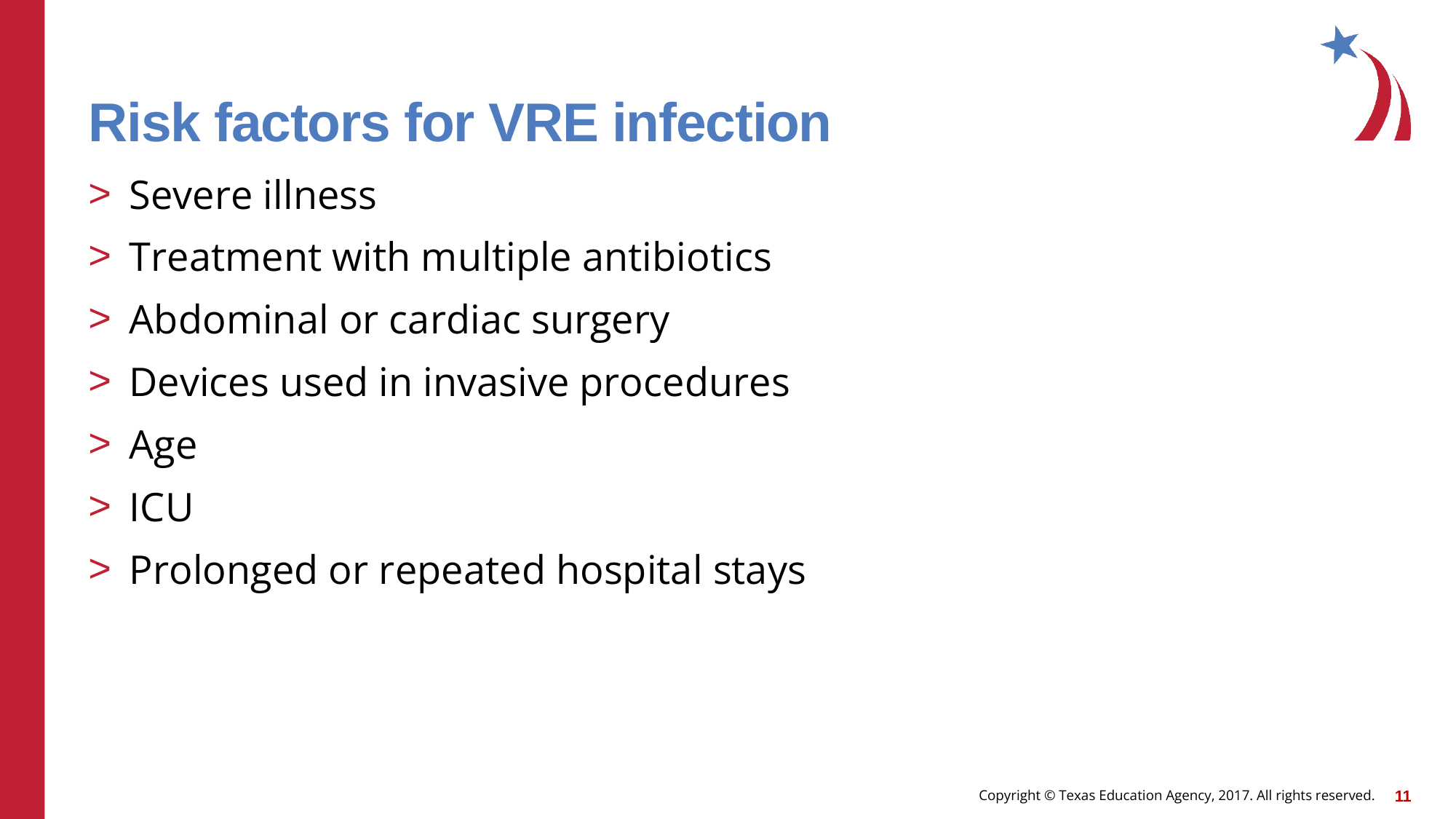

# Risk factors for VRE infection
Severe illness
Treatment with multiple antibiotics
Abdominal or cardiac surgery
Devices used in invasive procedures
Age
ICU
Prolonged or repeated hospital stays